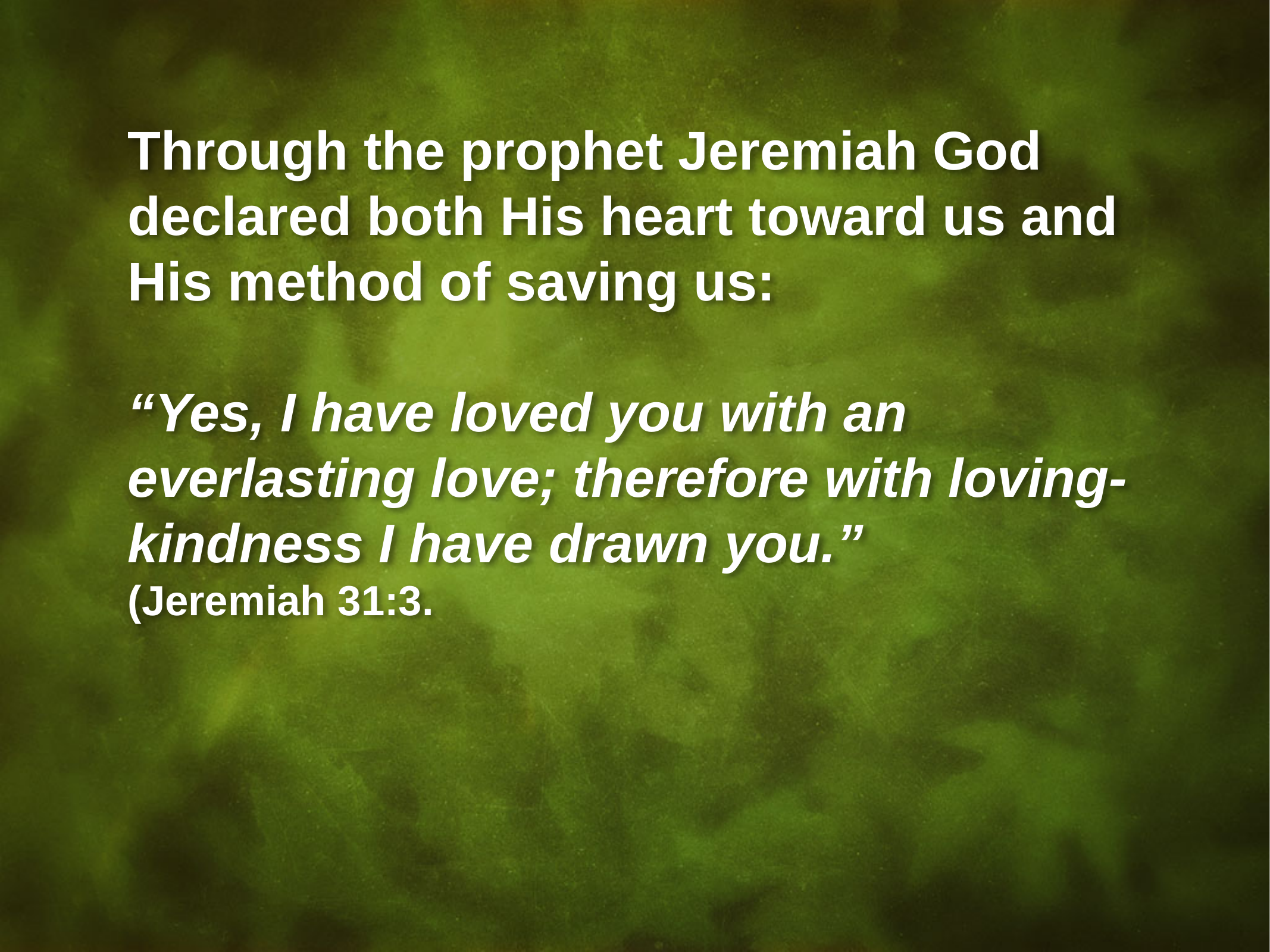

Through the prophet Jeremiah God declared both His heart toward us and His method of saving us:

“Yes, I have loved you with an everlasting love; therefore with loving-kindness I have drawn you.”
(Jeremiah 31:3.